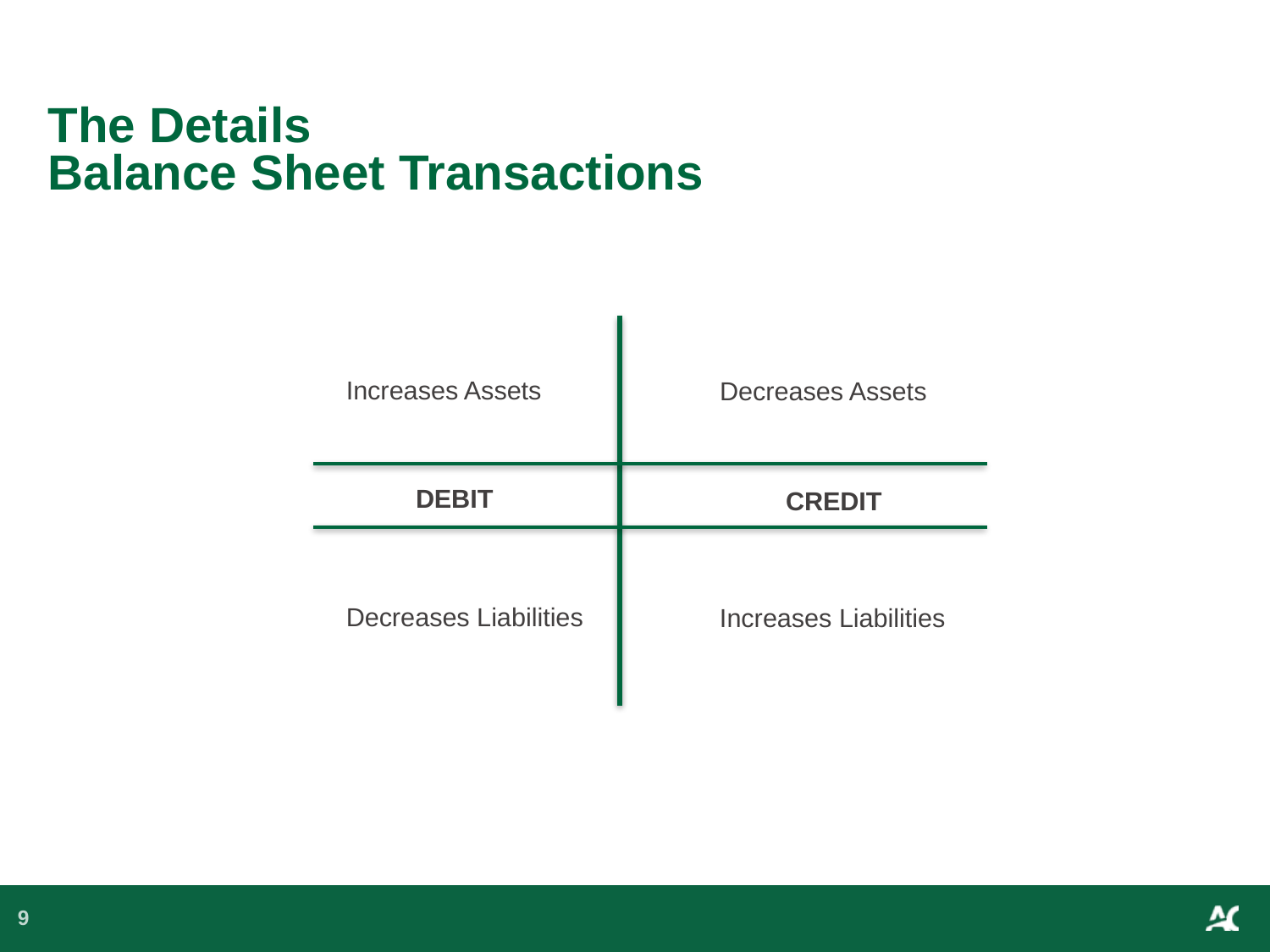

# The Details Balance Sheet Transactions
Increases Assets
Decreases Assets
DEBIT
CREDIT
Decreases Liabilities
Increases Liabilities
9